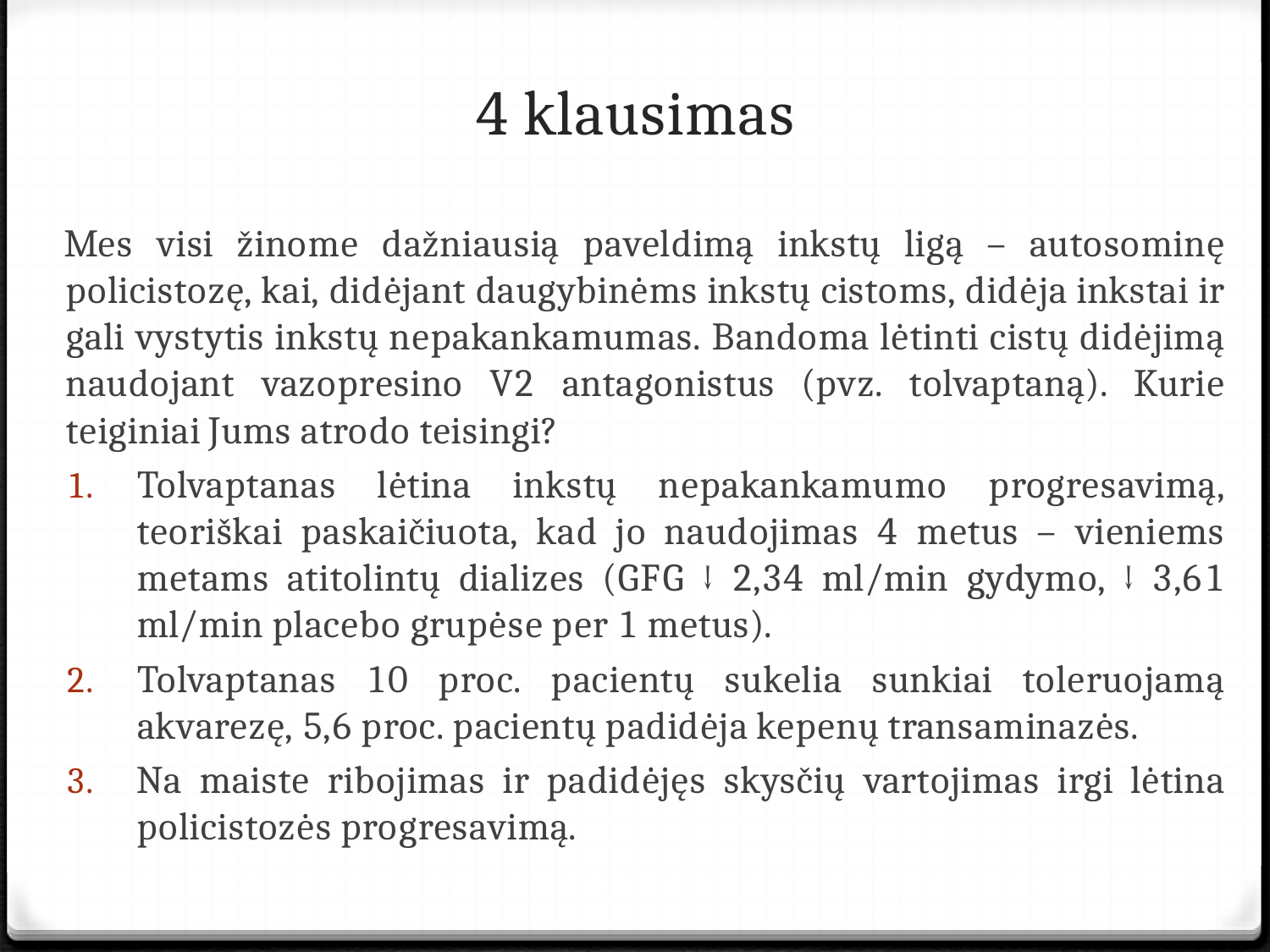

# 4 klausimas
Mes visi žinome dažniausią paveldimą inkstų ligą – autosominę policistozę, kai, didėjant daugybinėms inkstų cistoms, didėja inkstai ir gali vystytis inkstų nepakankamumas. Bandoma lėtinti cistų didėjimą naudojant vazopresino V2 antagonistus (pvz. tolvaptaną). Kurie teiginiai Jums atrodo teisingi?
Tolvaptanas lėtina inkstų nepakankamumo progresavimą, teoriškai paskaičiuota, kad jo naudojimas 4 metus – vieniems metams atitolintų dializes (GFG ↓ 2,34 ml/min gydymo, ↓ 3,61 ml/min placebo grupėse per 1 metus).
Tolvaptanas 10 proc. pacientų sukelia sunkiai toleruojamą akvarezę, 5,6 proc. pacientų padidėja kepenų transaminazės.
Na maiste ribojimas ir padidėjęs skysčių vartojimas irgi lėtina policistozės progresavimą.